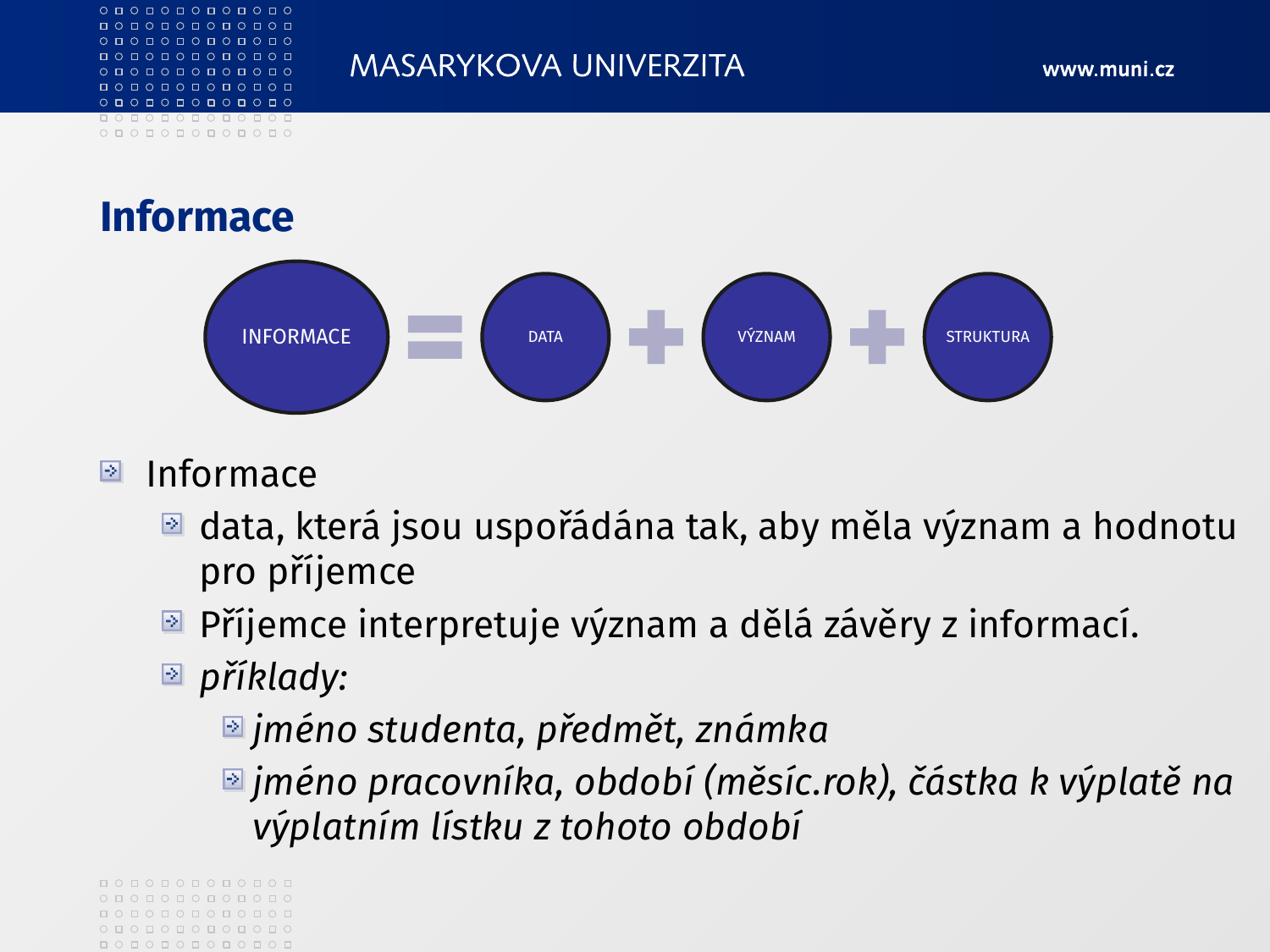

# Informace
INFORMACE

DATA

VÝZNAM

STRUKTURA

Informace
data, která jsou uspořádána tak, aby měla význam a hodnotu pro příjemce
Příjemce interpretuje význam a dělá závěry z informací.
příklady:
jméno studenta, předmět, známka
jméno pracovníka, období (měsíc.rok), částka k výplatě na výplatním lístku z tohoto období